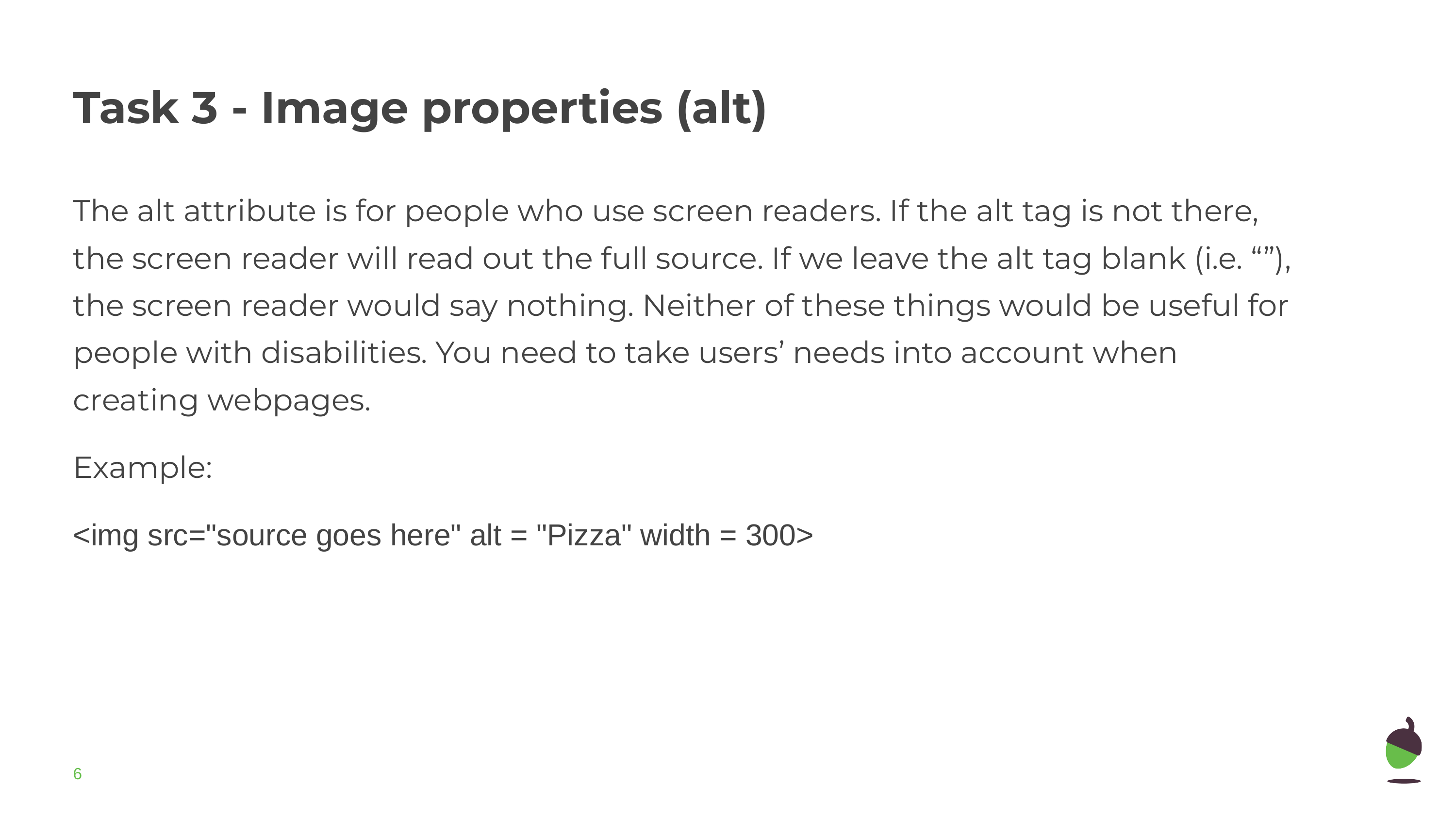

# Task 3 - Image properties (alt)
The alt attribute is for people who use screen readers. If the alt tag is not there, the screen reader will read out the full source. If we leave the alt tag blank (i.e. “”), the screen reader would say nothing. Neither of these things would be useful for people with disabilities. You need to take users’ needs into account when creating webpages.
Example:
<img src="source goes here" alt = "Pizza" width = 300>

6